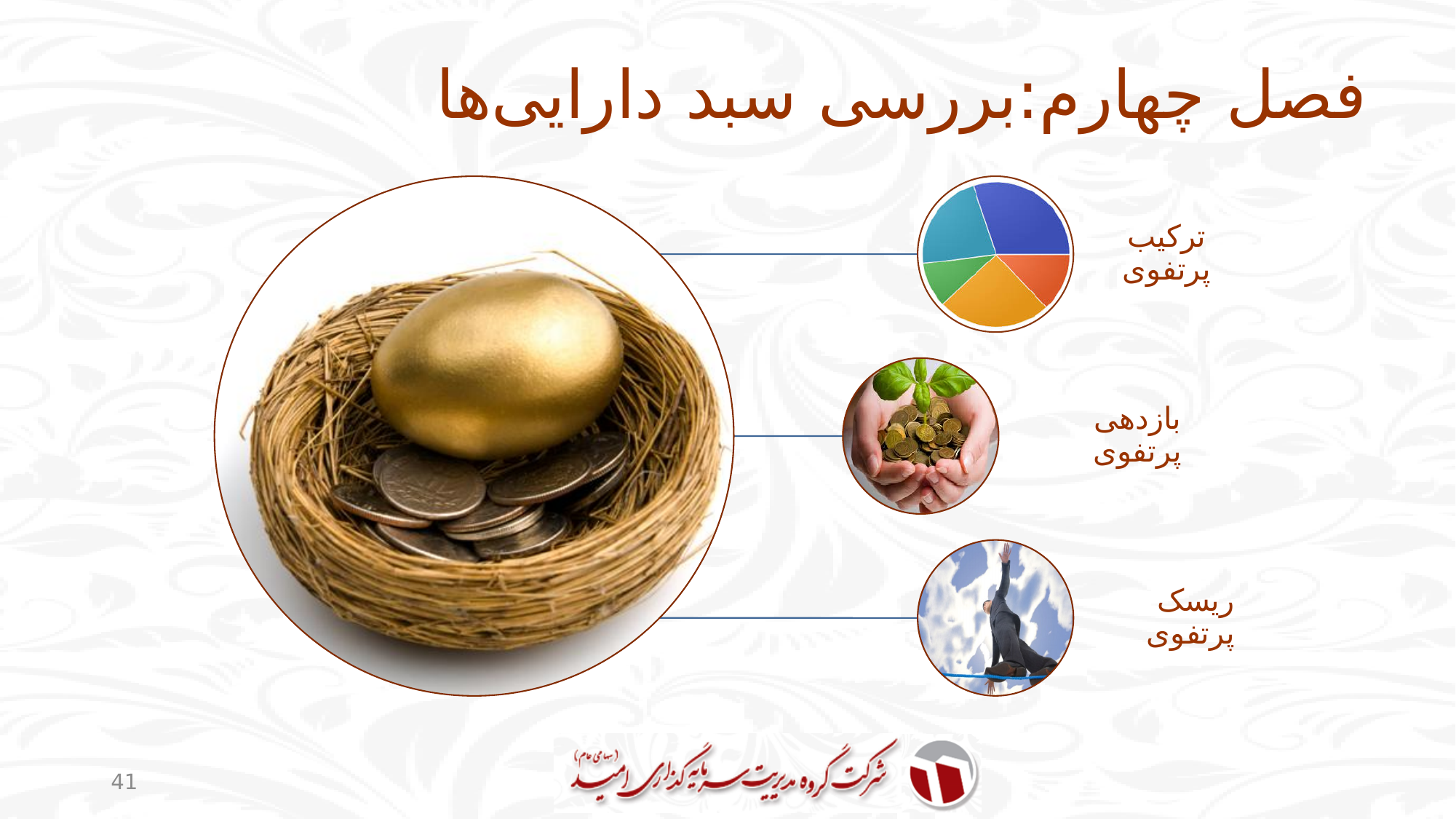

# فصل چهارم:بررسی سبد دارایی‌ها

ترکیب پرتفوی
بازدهی پرتفوی
ریسک پرتفوی
41